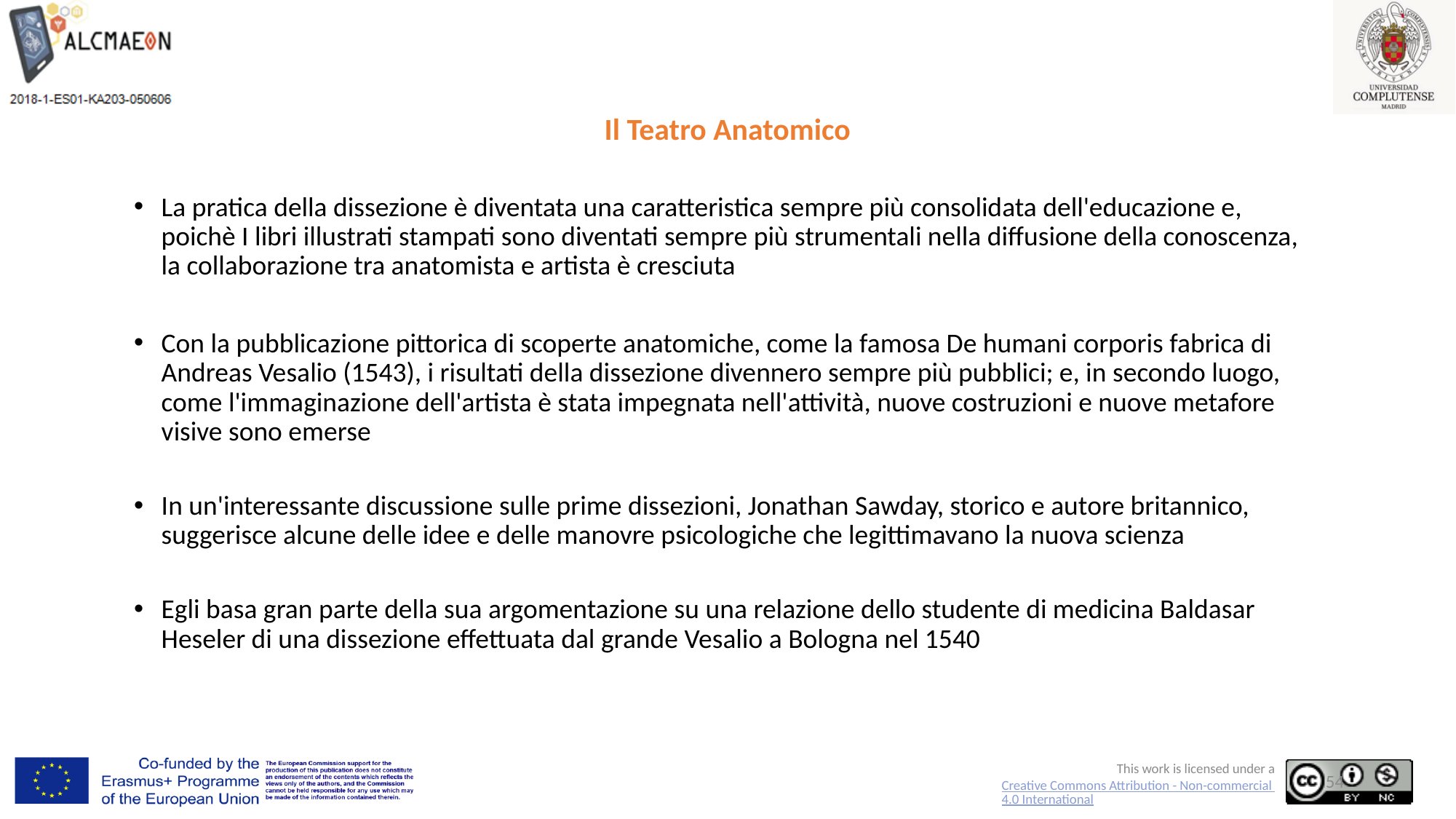

# Il Teatro Anatomico
La pratica della dissezione è diventata una caratteristica sempre più consolidata dell'educazione e, poichè I libri illustrati stampati sono diventati sempre più strumentali nella diffusione della conoscenza, la collaborazione tra anatomista e artista è cresciuta
Con la pubblicazione pittorica di scoperte anatomiche, come la famosa De humani corporis fabrica di Andreas Vesalio (1543), i risultati della dissezione divennero sempre più pubblici; e, in secondo luogo, come l'immaginazione dell'artista è stata impegnata nell'attività, nuove costruzioni e nuove metafore visive sono emerse
In un'interessante discussione sulle prime dissezioni, Jonathan Sawday, storico e autore britannico, suggerisce alcune delle idee e delle manovre psicologiche che legittimavano la nuova scienza
Egli basa gran parte della sua argomentazione su una relazione dello studente di medicina Baldasar Heseler di una dissezione effettuata dal grande Vesalio a Bologna nel 1540
54